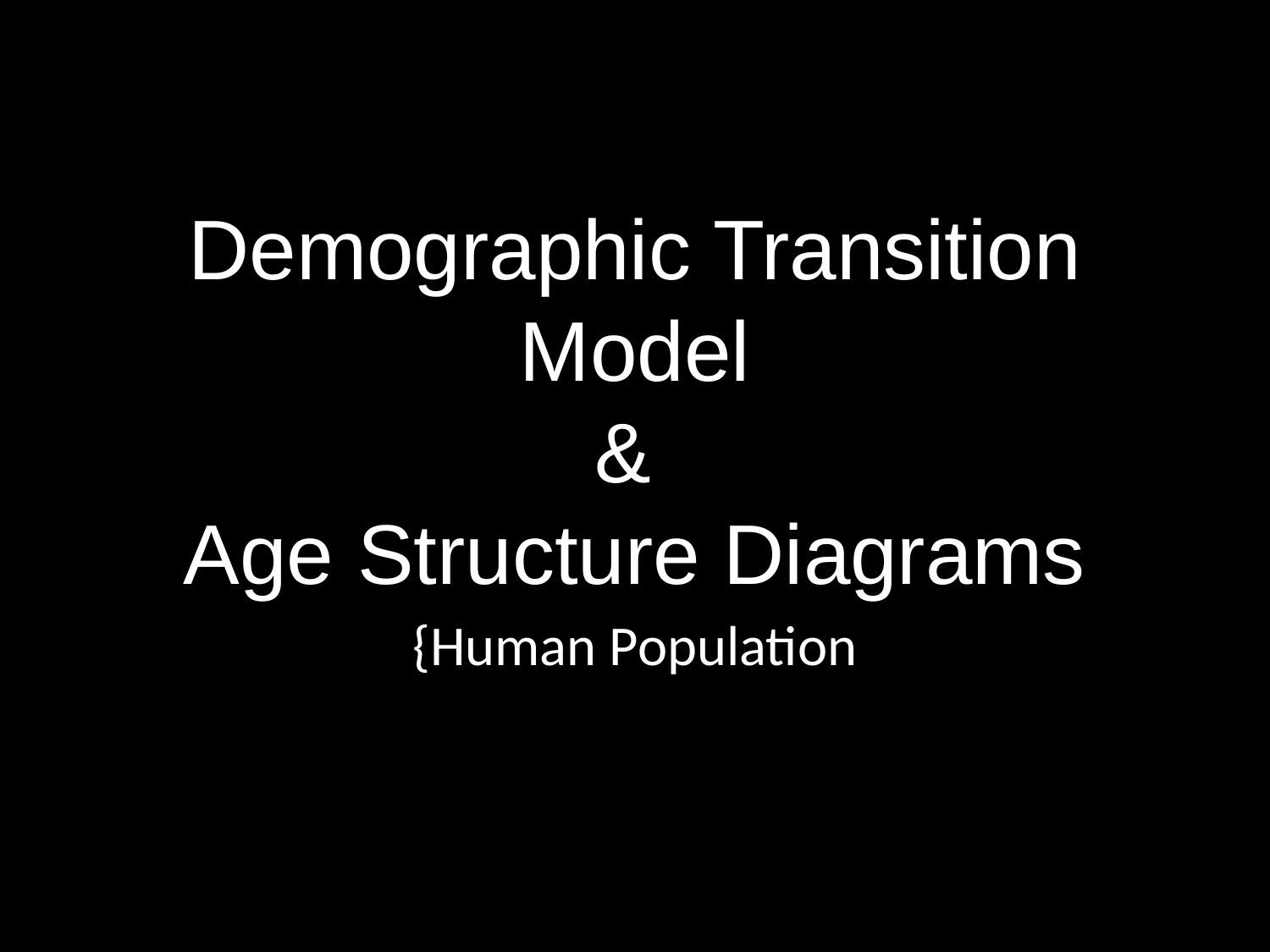

# Demographic Transition Model &
Age Structure Diagrams
{Human Population